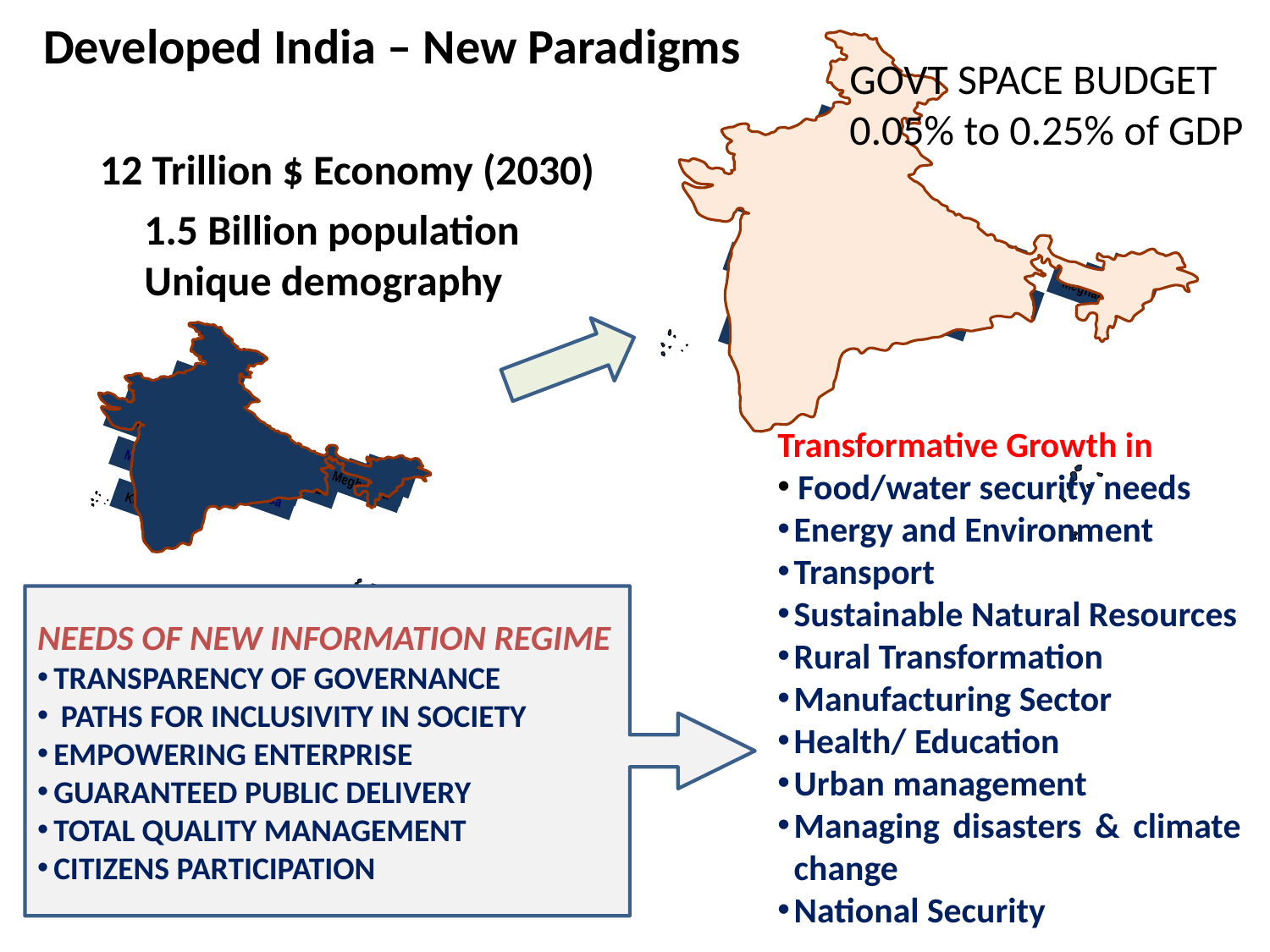

# Developed India – New Paradigms
GOVT SPACE BUDGET
0.05% to 0.25% of GDP

HP

Punjab

Harayana

Ar. P

Rajasthan
Assam

Bihar
Meghalaya

Jharkand
Gujarat

WB
Madhya Pradesh
Chhattisgarh

Orissa

Maharashtra

Karnataka

12 Trillion $ Economy (2030)
1.5 Billion population
Unique demography

HP

Punjab

Harayana

Ar. P

Rajasthan
Assam

Bihar
Meghalaya

Jharkand
Gujarat

WB
Madhya Pradesh
Chhattisgarh

Orissa

Maharashtra

Karnataka

Transformative Growth in
 Food/water security needs
Energy and Environment
Transport
Sustainable Natural Resources
Rural Transformation
Manufacturing Sector
Health/ Education
Urban management
Managing disasters & climate change
National Security
NEEDS OF NEW INFORMATION REGIME
TRANSPARENCY OF GOVERNANCE
 PATHS FOR INCLUSIVITY IN SOCIETY
EMPOWERING ENTERPRISE
GUARANTEED PUBLIC DELIVERY
TOTAL QUALITY MANAGEMENT
CITIZENS PARTICIPATION